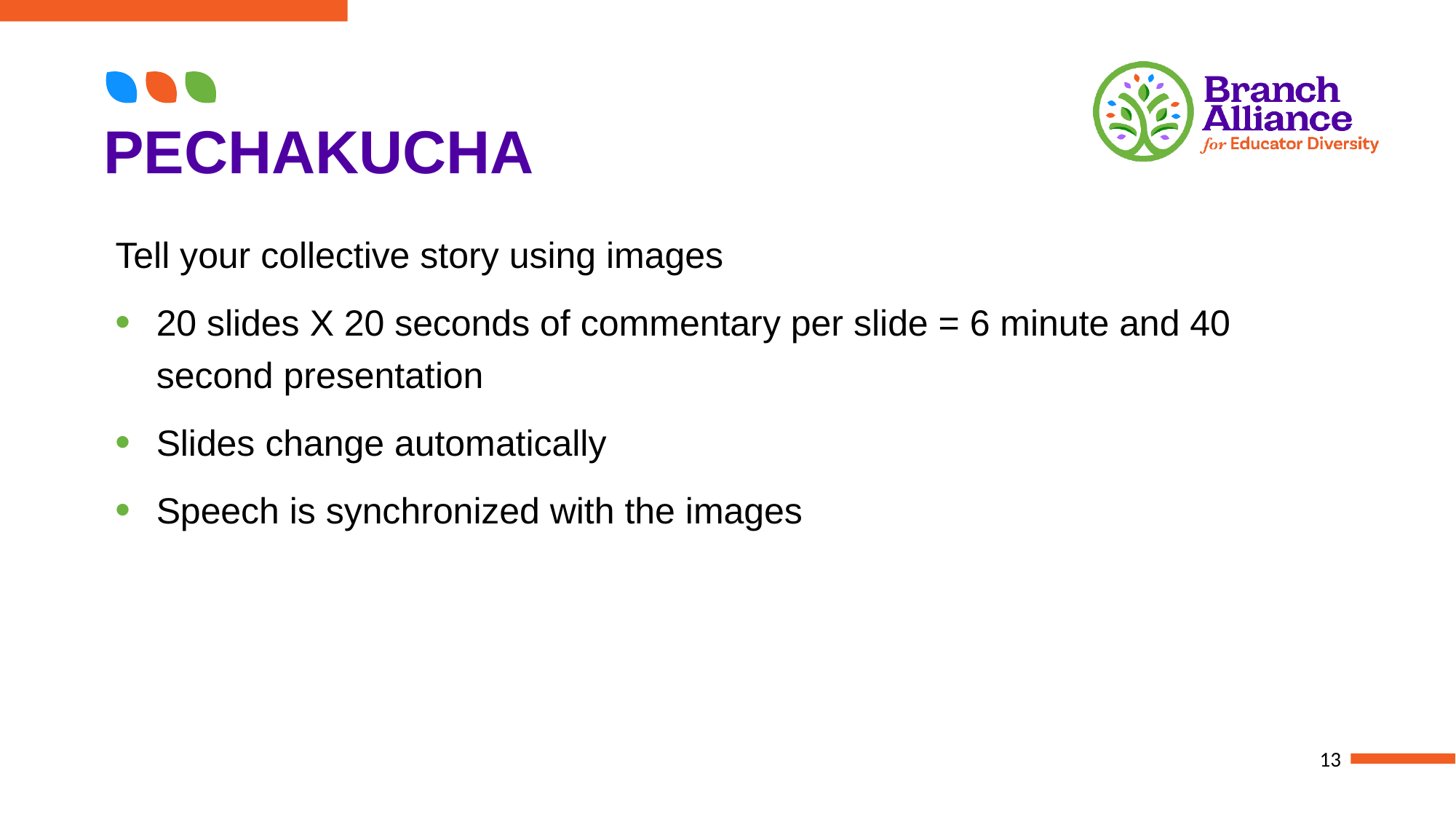

# PECHAKUCHA
Tell your collective story using images
20 slides X 20 seconds of commentary per slide = 6 minute and 40 second presentation
Slides change automatically
Speech is synchronized with the images